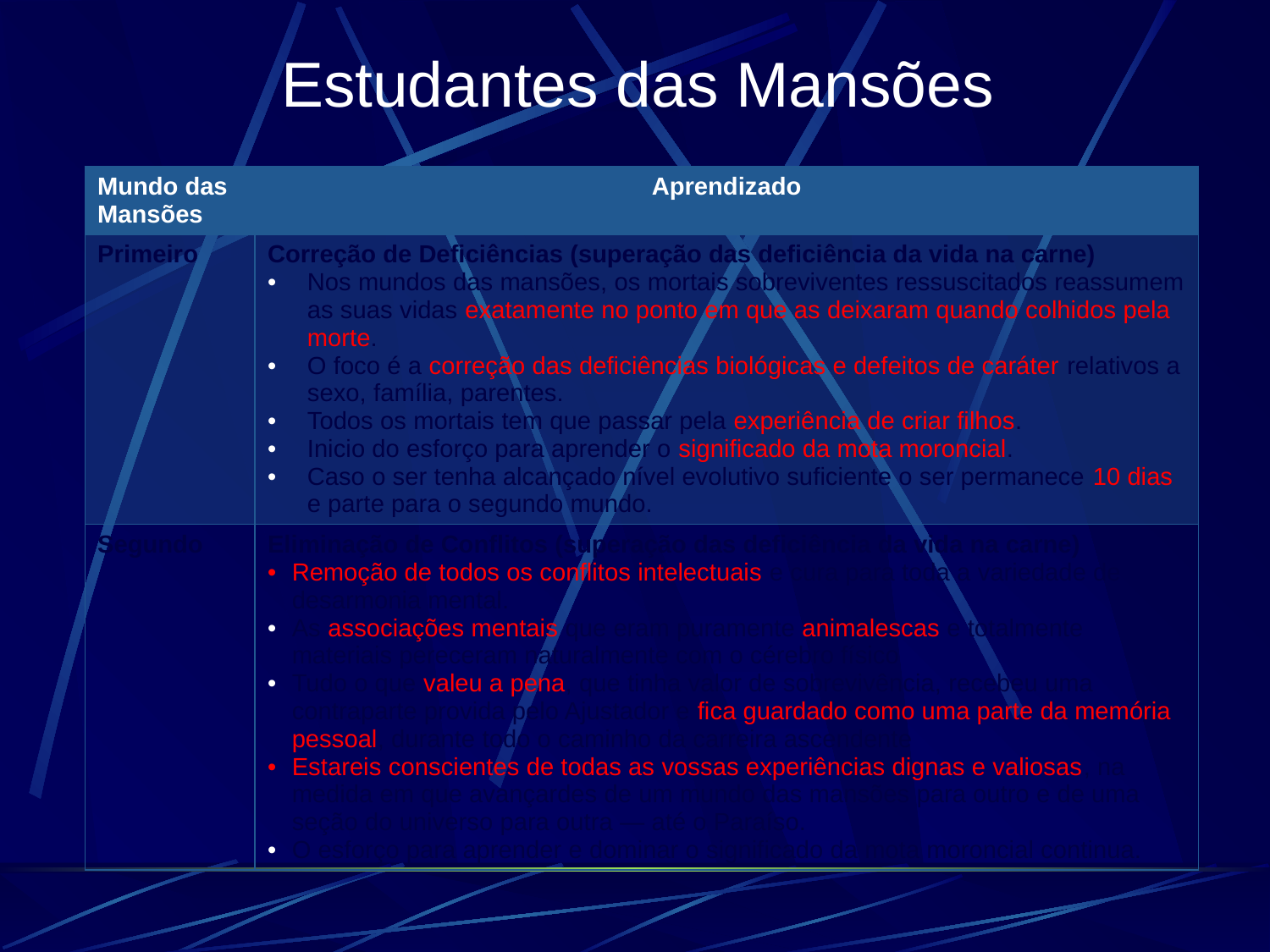

# Estudantes das Mansões
| Mundo das Mansões | Aprendizado |
| --- | --- |
| Primeiro | Correção de Deficiências (superação das deficiência da vida na carne) Nos mundos das mansões, os mortais sobreviventes ressuscitados reassumem as suas vidas exatamente no ponto em que as deixaram quando colhidos pela morte. O foco é a correção das deficiências biológicas e defeitos de caráter relativos a sexo, família, parentes. Todos os mortais tem que passar pela experiência de criar filhos. Inicio do esforço para aprender o significado da mota moroncial. Caso o ser tenha alcançado nível evolutivo suficiente o ser permanece 10 dias e parte para o segundo mundo. |
| Segundo | Eliminação de Conflitos (superação das deficiência da vida na carne) Remoção de todos os conflitos intelectuais e cura para toda a variedade de desarmonia mental. As associações mentais que eram puramente animalescas e totalmente materiais pereceram naturalmente com o cérebro físico Tudo o que valeu a pena, que tinha valor de sobrevivência, recebeu uma contraparte provida pelo Ajustador e fica guardado como uma parte da memória pessoal, durante todo o caminho da carreira ascendente Estareis conscientes de todas as vossas experiências dignas e valiosas, na medida em que avançardes de um mundo das mansões para outro e de uma seção do universo para outra — até o Paraíso. O esforço para aprender e dominar o significado da mota moroncial continua. |